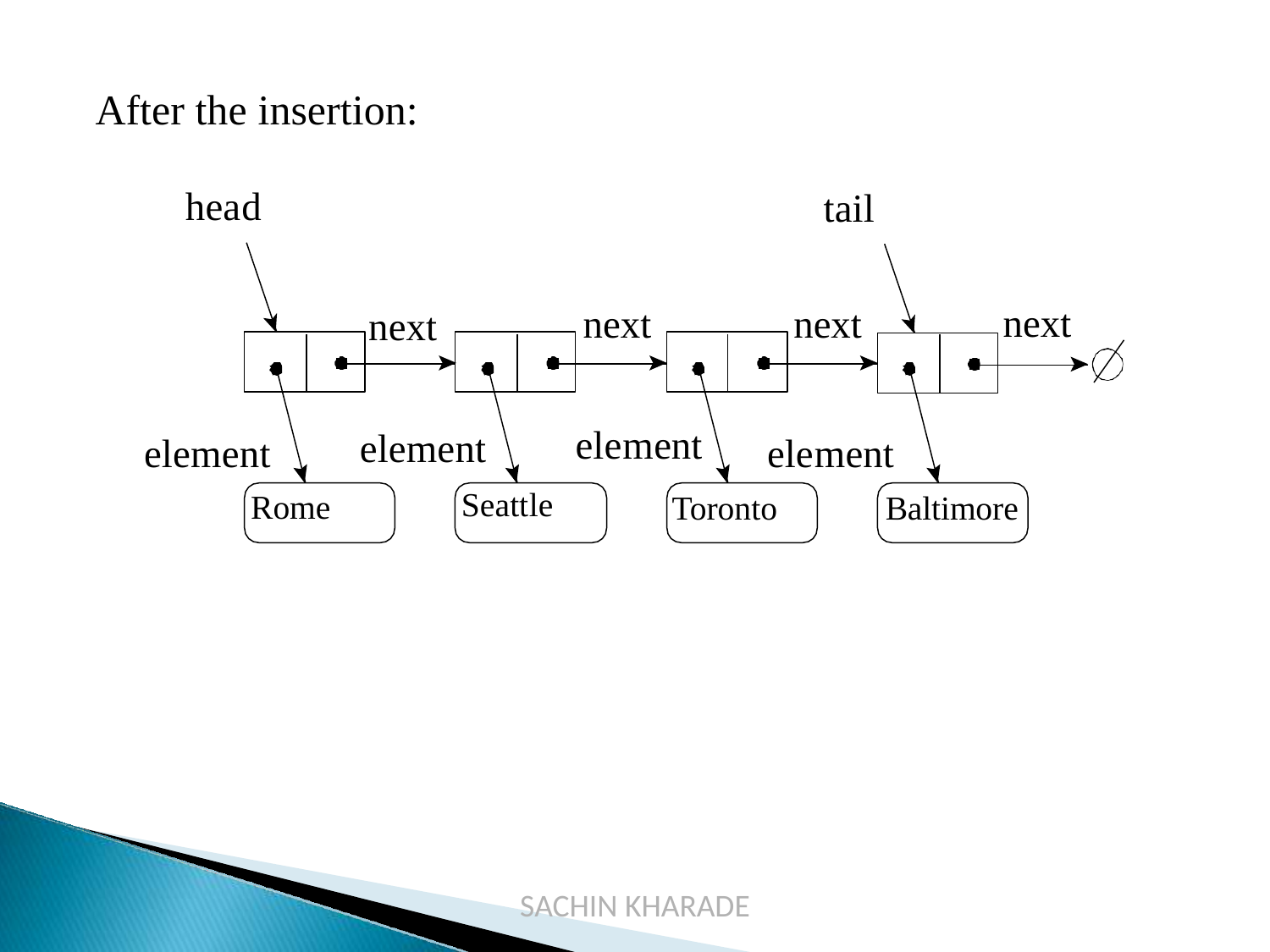

# After the insertion:
head
tail

next
next
next
next
element
Seattle
element
Rome
element
element
Toronto	Baltimore
SACHIN KHARADE